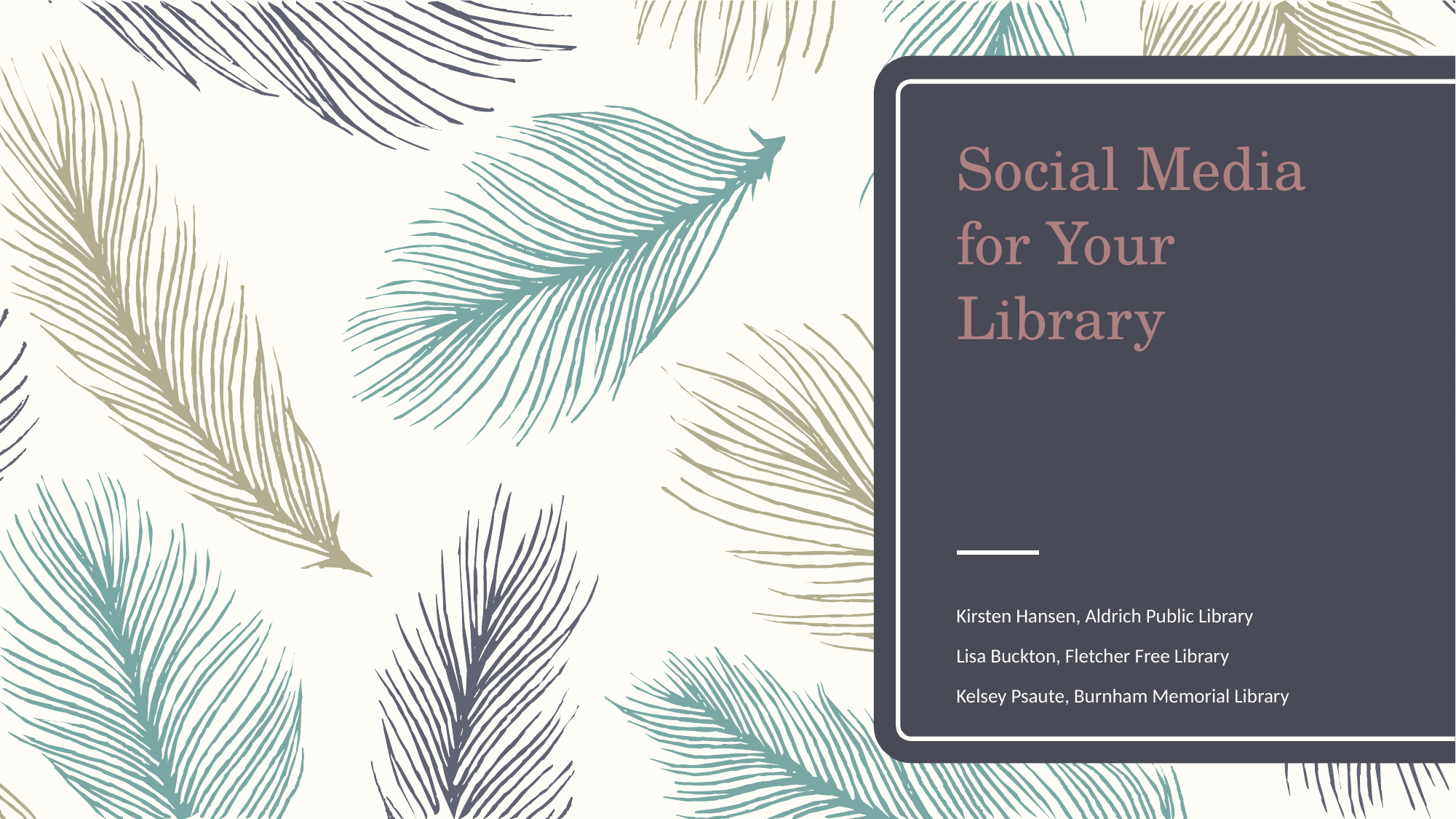

# Social Media for Your Library
Kirsten Hansen, Aldrich Public Library
Lisa Buckton, Fletcher Free Library
Kelsey Psaute, Burnham Memorial Library